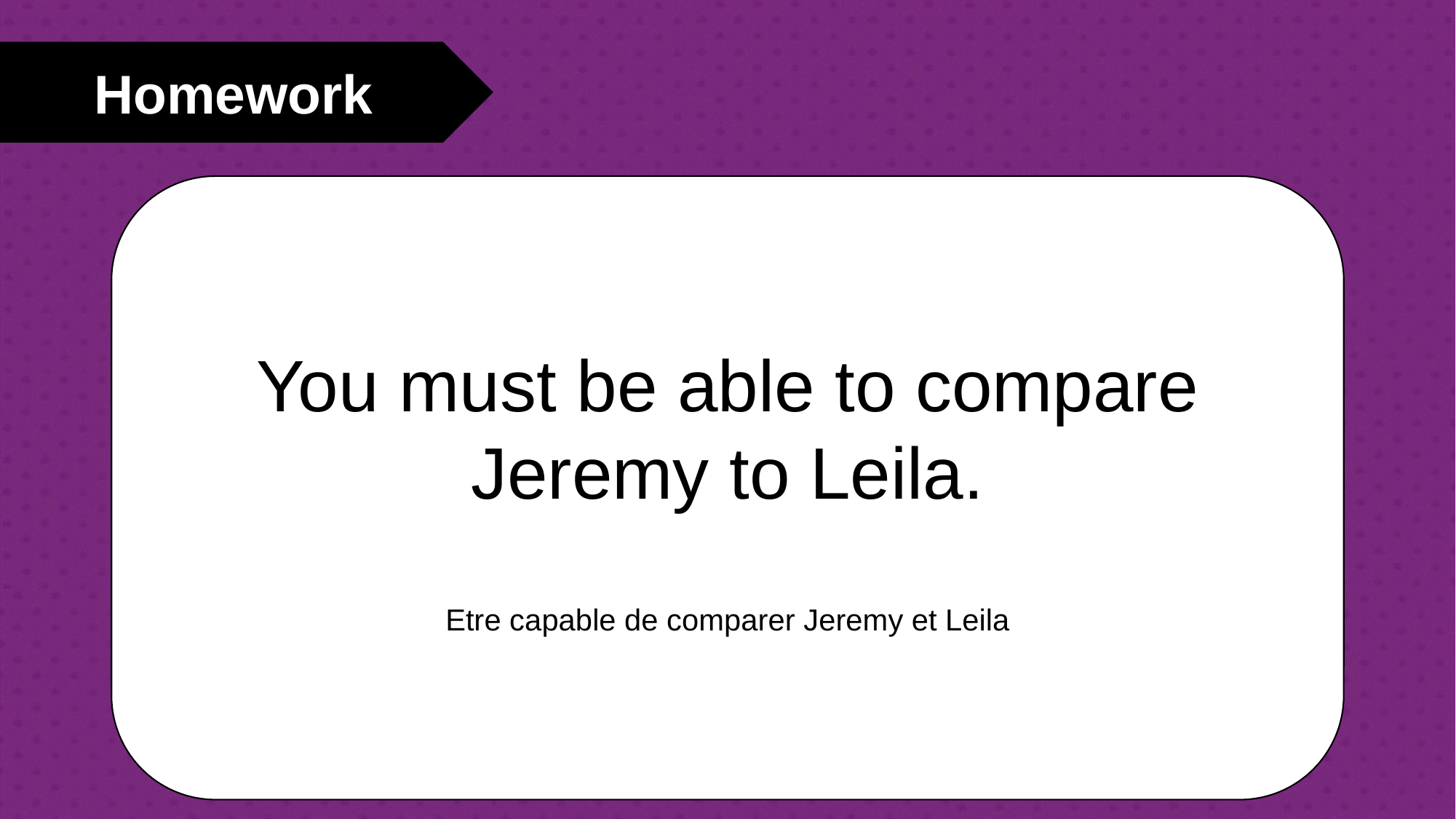

Homework
You must be able to compare Jeremy to Leila.

Etre capable de comparer Jeremy et Leila